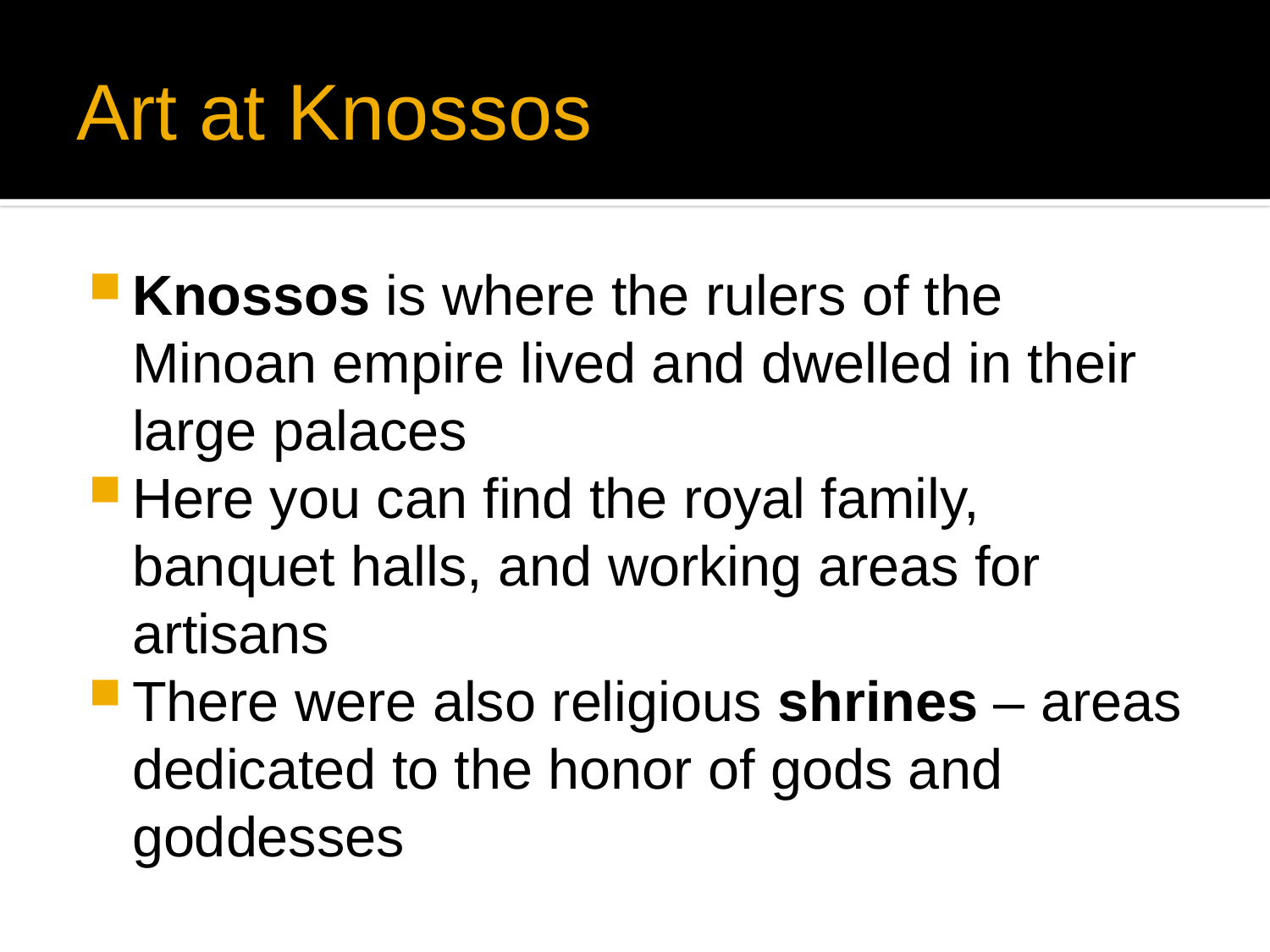

# Art at Knossos
Knossos is where the rulers of the Minoan empire lived and dwelled in their large palaces
Here you can find the royal family, banquet halls, and working areas for artisans
There were also religious shrines – areas dedicated to the honor of gods and goddesses